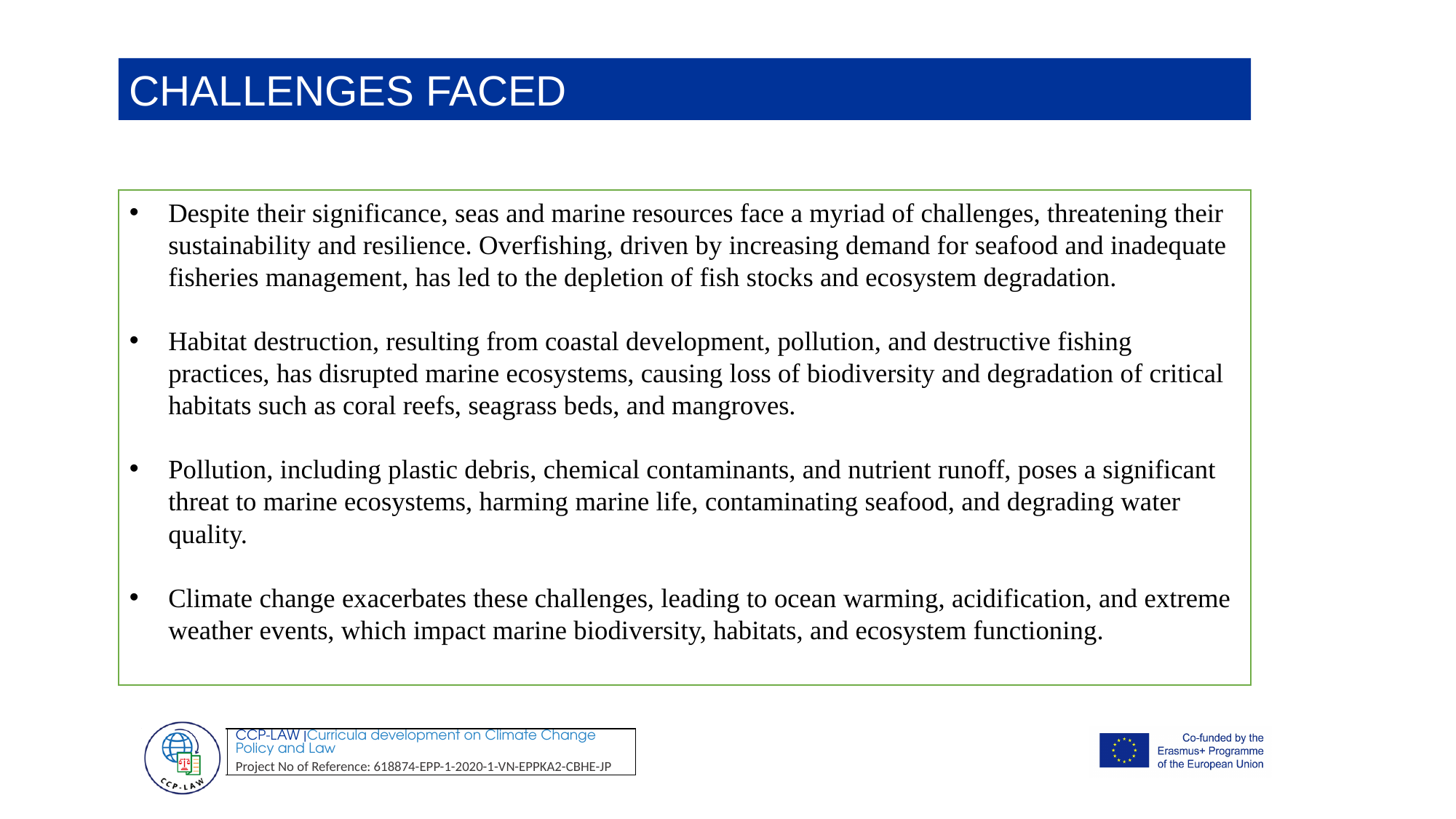

CHALLENGES FACED
Despite their significance, seas and marine resources face a myriad of challenges, threatening their sustainability and resilience. Overfishing, driven by increasing demand for seafood and inadequate fisheries management, has led to the depletion of fish stocks and ecosystem degradation.

Habitat destruction, resulting from coastal development, pollution, and destructive fishing practices, has disrupted marine ecosystems, causing loss of biodiversity and degradation of critical habitats such as coral reefs, seagrass beds, and mangroves.

Pollution, including plastic debris, chemical contaminants, and nutrient runoff, poses a significant threat to marine ecosystems, harming marine life, contaminating seafood, and degrading water quality.
Climate change exacerbates these challenges, leading to ocean warming, acidification, and extreme weather events, which impact marine biodiversity, habitats, and ecosystem functioning.